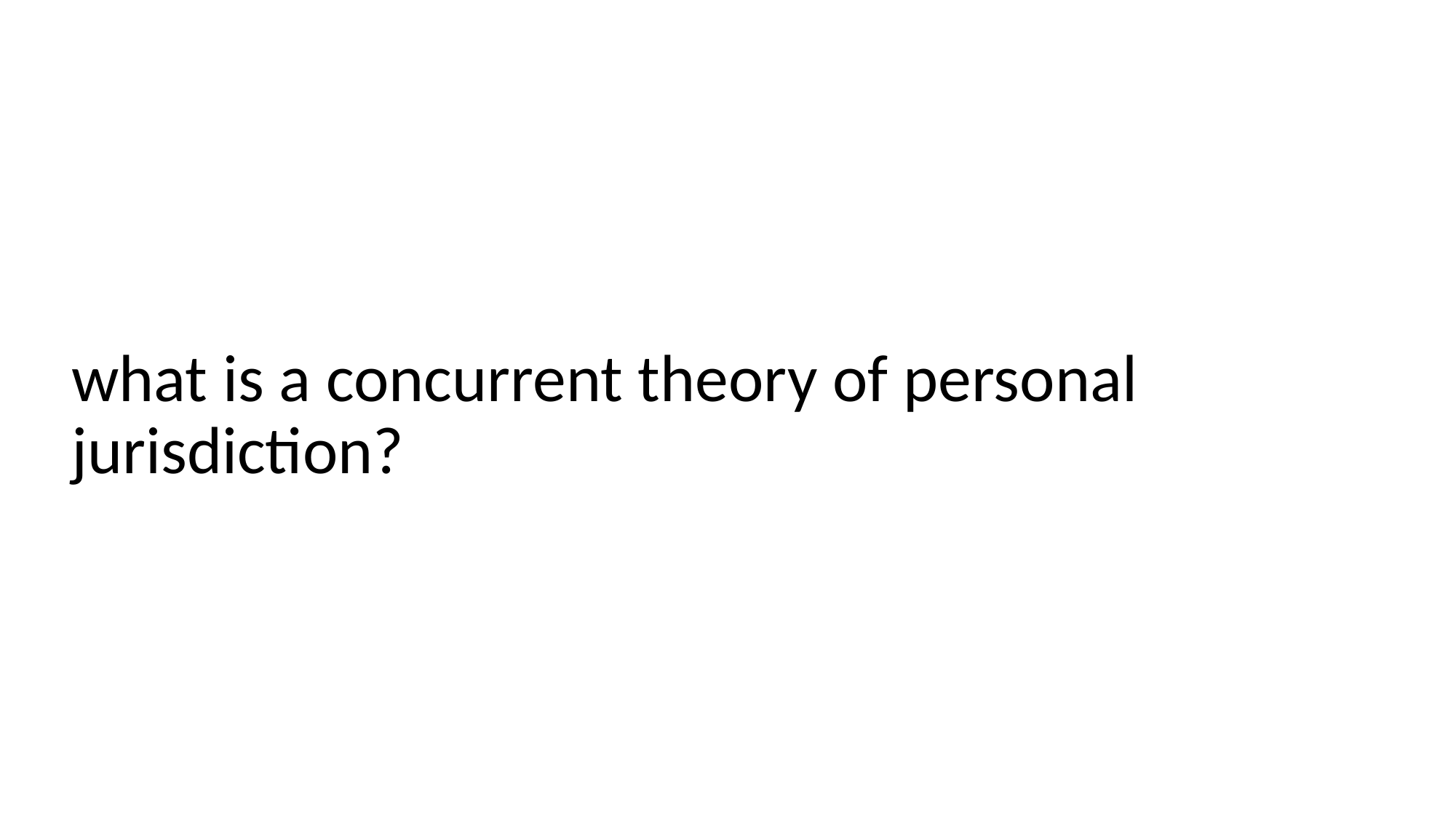

# what is a concurrent theory of personal jurisdiction?